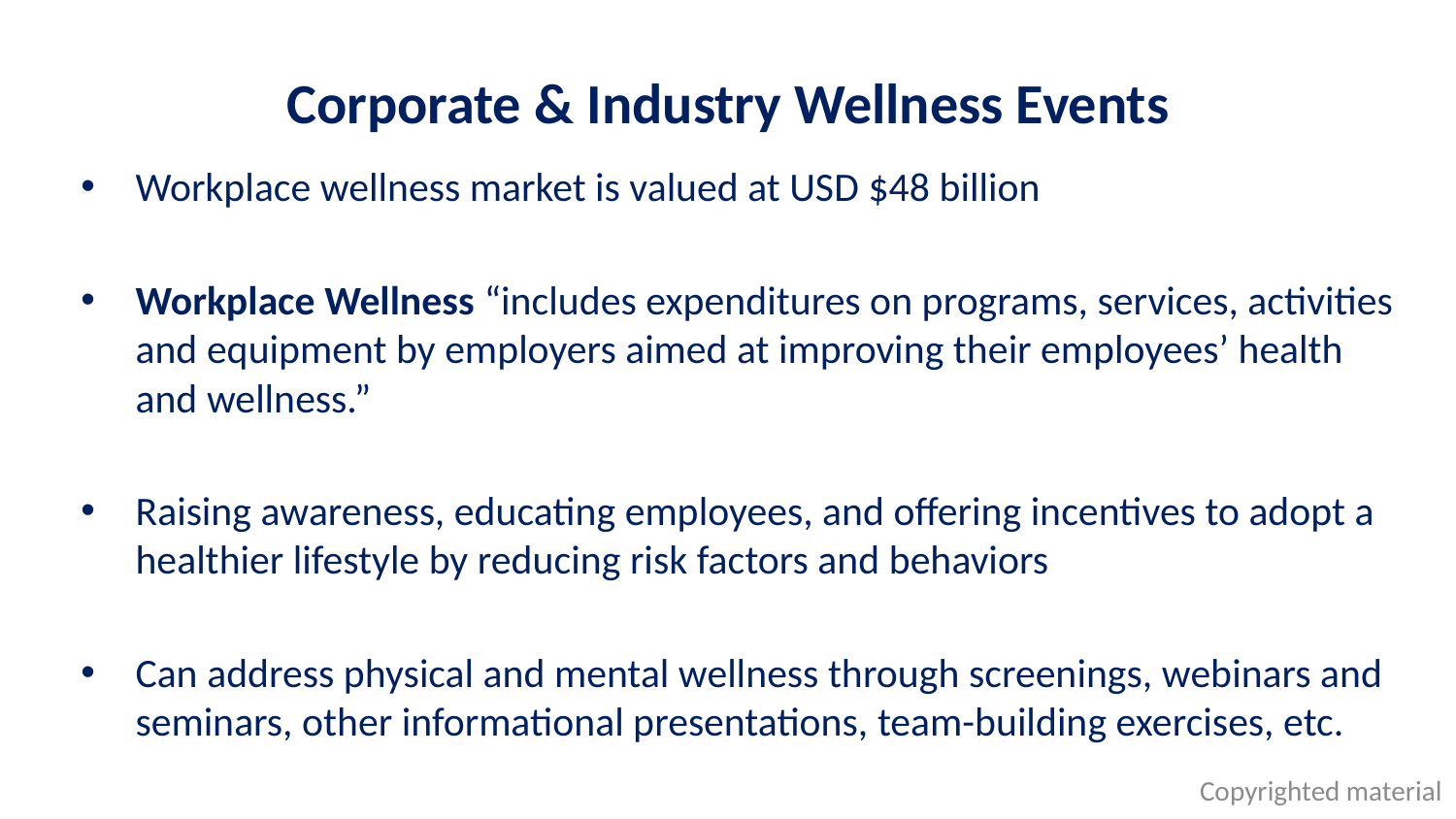

# Corporate & Industry Wellness Events
Workplace wellness market is valued at USD $48 billion

Workplace Wellness “includes expenditures on programs, services, activities and equipment by employers aimed at improving their employees’ health and wellness.”

Raising awareness, educating employees, and offering incentives to adopt a healthier lifestyle by reducing risk factors and behaviors

Can address physical and mental wellness through screenings, webinars and seminars, other informational presentations, team-building exercises, etc.